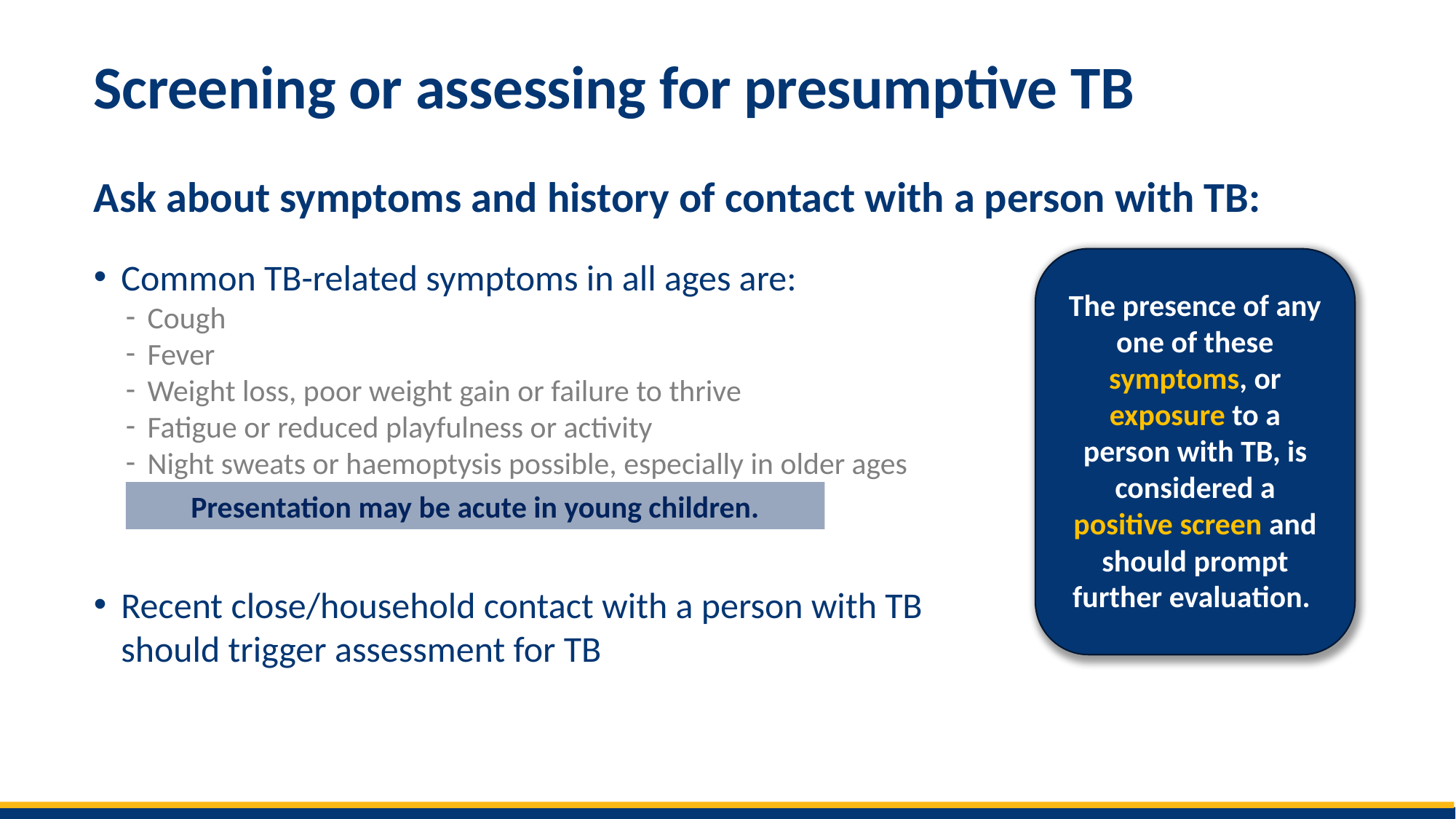

# Screening or assessing for presumptive TB
Ask about symptoms and history of contact with a person with TB:

Common TB-related symptoms in all ages are:
Cough
Fever
Weight loss, poor weight gain or failure to thrive
Fatigue or reduced playfulness or activity
Night sweats or haemoptysis possible, especially in older ages

Recent close/household contact with a person with TB should trigger assessment for TB
The presence of any one of these symptoms, or exposure to a person with TB, is considered a positive screen and should prompt further evaluation.
Presentation may be acute in young children.